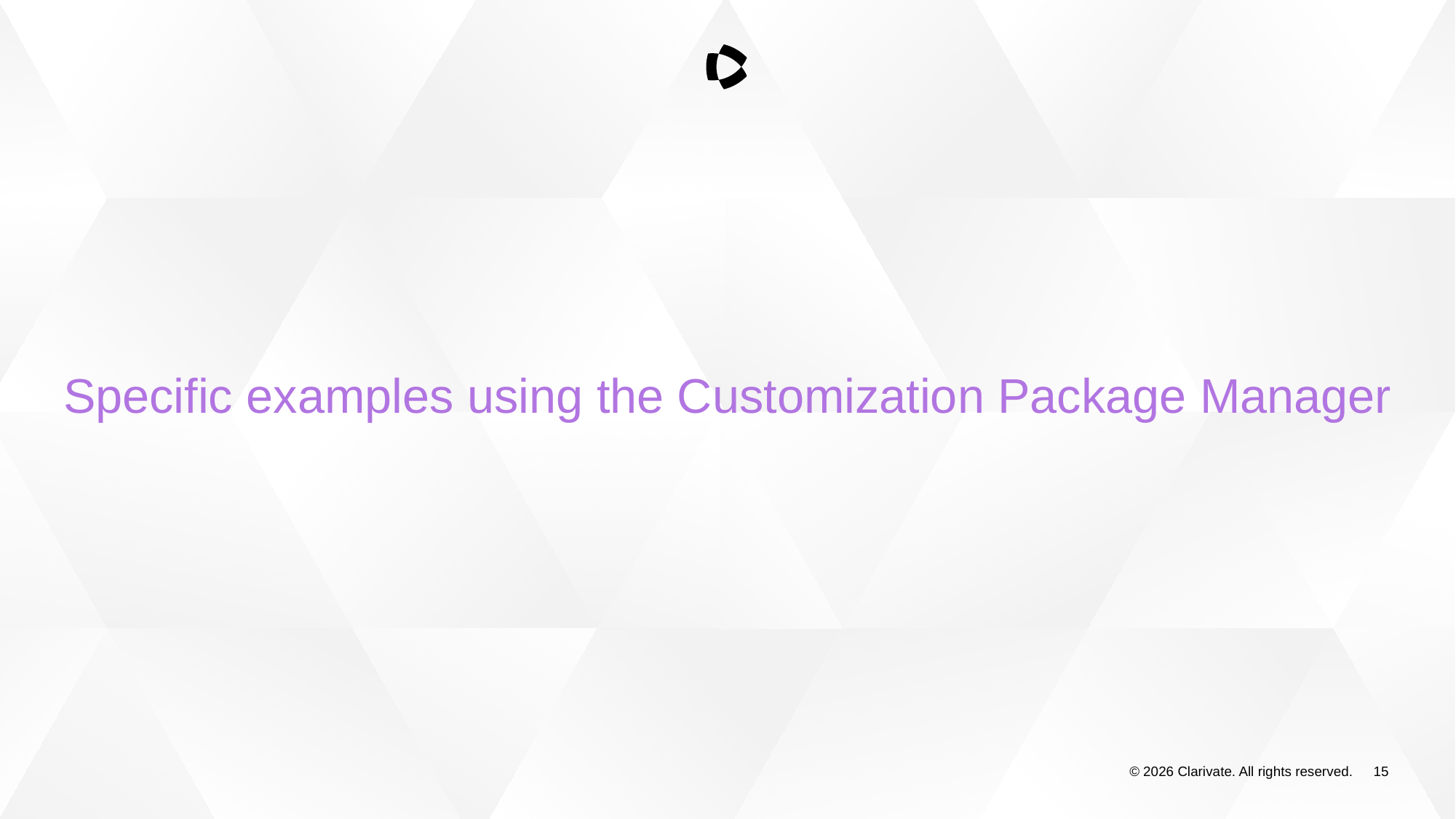

Specific examples using the Customization Package Manager
© 2026 Clarivate. All rights reserved.
15